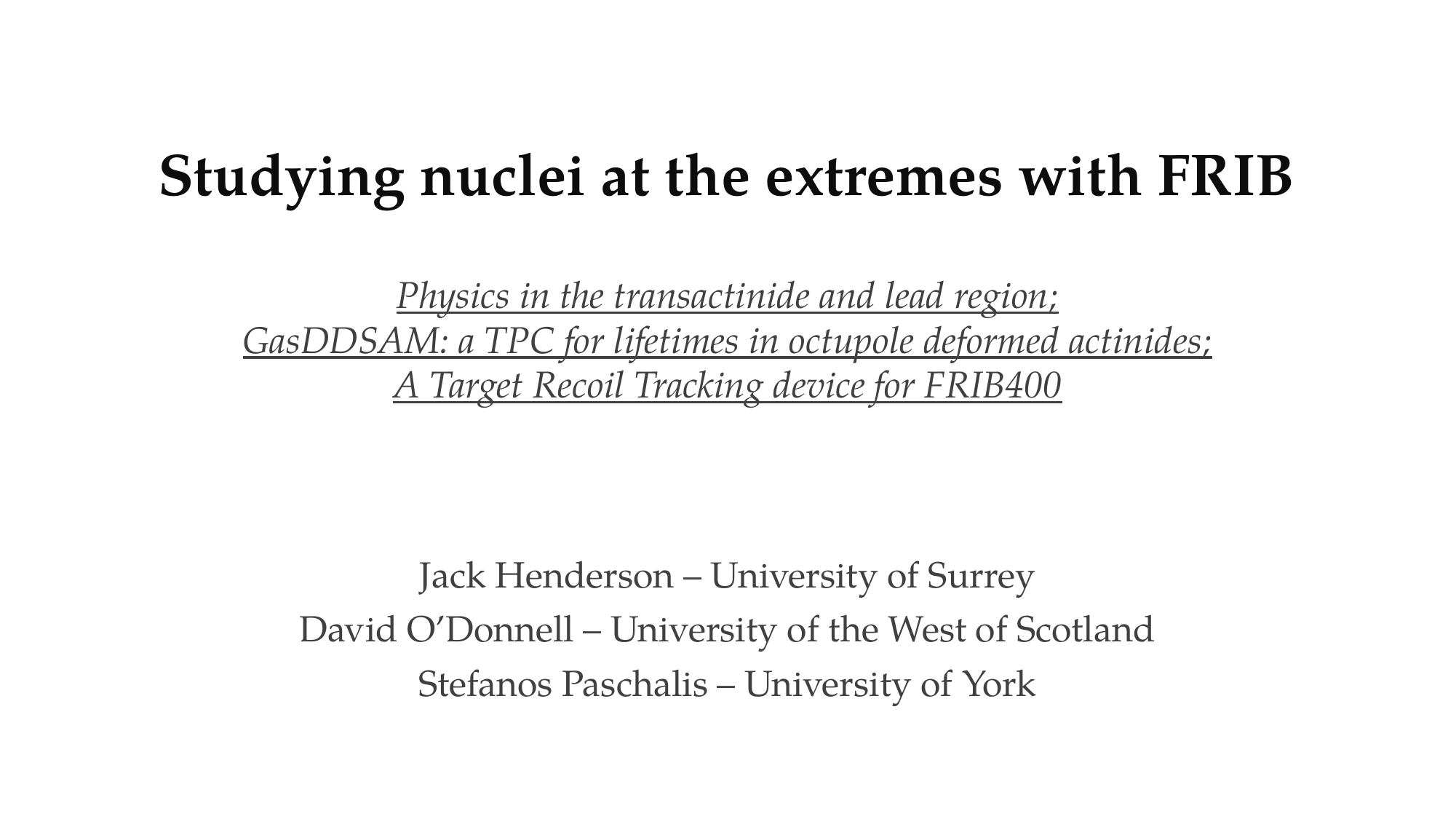

# Studying nuclei at the extremes with FRIB Physics in the transactinide and lead region; GasDDSAM: a TPC for lifetimes in octupole deformed actinides; A Target Recoil Tracking device for FRIB400
Jack Henderson – University of Surrey
David O’Donnell – University of the West of Scotland
Stefanos Paschalis – University of York